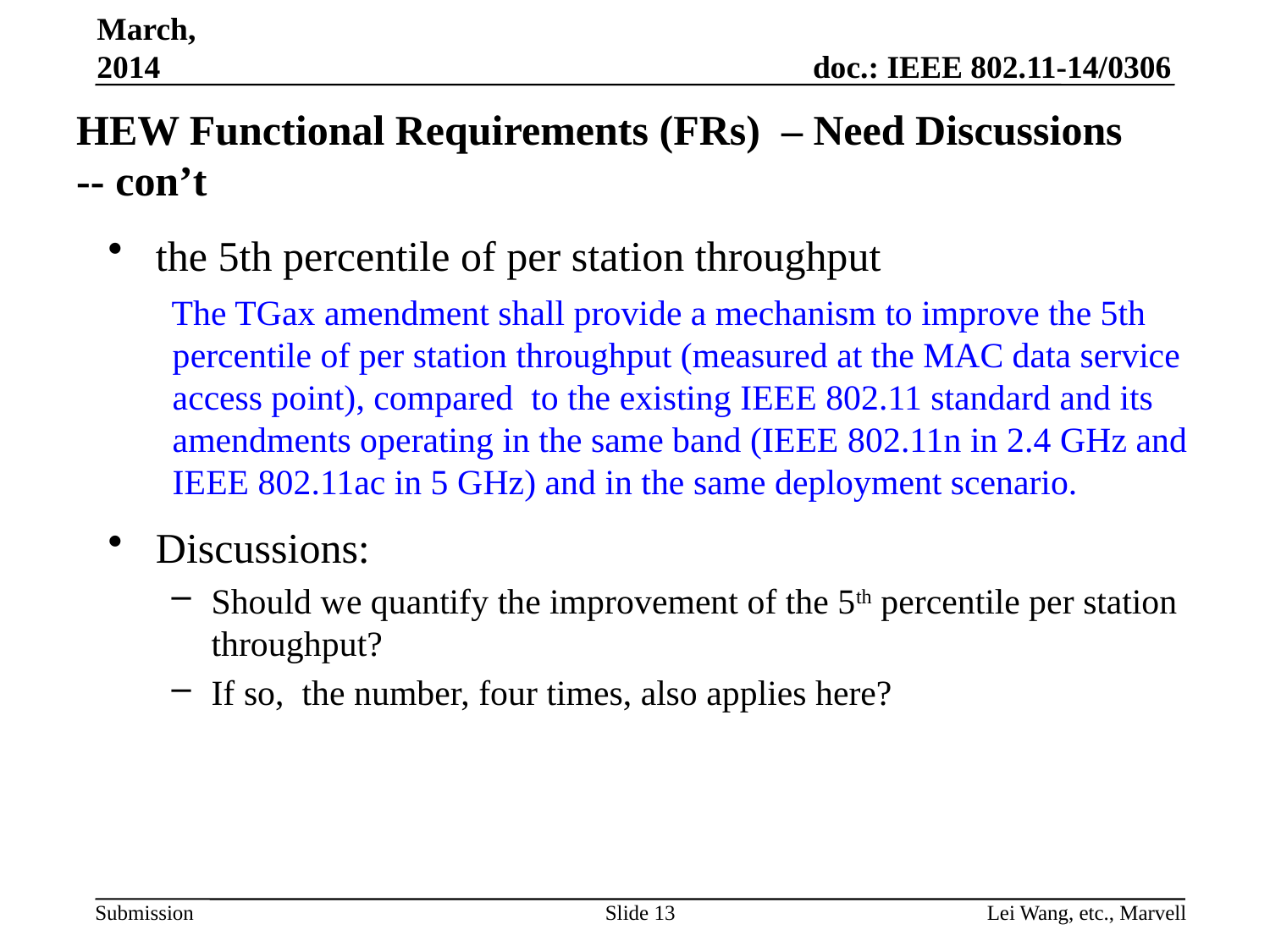

March, 2014
# HEW Functional Requirements (FRs)  – Need Discussions -- con’t
the 5th percentile of per station throughput
The TGax amendment shall provide a mechanism to improve the 5th percentile of per station throughput (measured at the MAC data service access point), compared  to the existing IEEE 802.11 standard and its amendments operating in the same band (IEEE 802.11n in 2.4 GHz and IEEE 802.11ac in 5 GHz) and in the same deployment scenario.
Discussions:
Should we quantify the improvement of the 5th percentile per station throughput?
If so,  the number, four times, also applies here?
Slide 13
Lei Wang, etc., Marvell